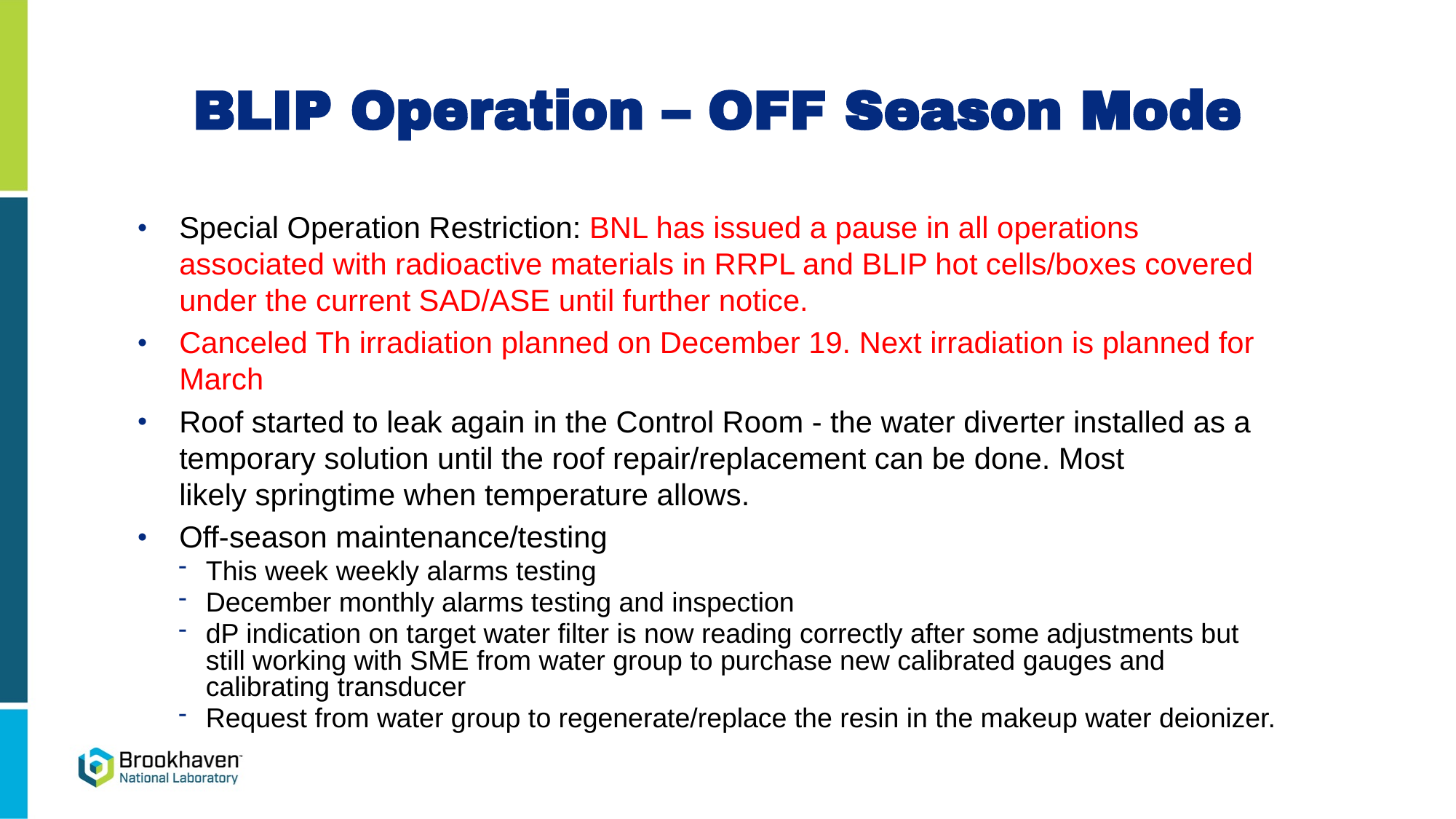

Special Operation Restriction: BNL has issued a pause in all operations associated with radioactive materials in RRPL and BLIP hot cells/boxes covered under the current SAD/ASE until further notice.
Canceled Th irradiation planned on December 19. Next irradiation is planned for March
Roof started to leak again in the Control Room - the water diverter installed as a temporary solution until the roof repair/replacement can be done. Most likely springtime when temperature allows.
Off-season maintenance/testing
This week weekly alarms testing
December monthly alarms testing and inspection
dP indication on target water filter is now reading correctly after some adjustments but still working with SME from water group to purchase new calibrated gauges and calibrating transducer
Request from water group to regenerate/replace the resin in the makeup water deionizer.

BLIP Operation – OFF Season Mode